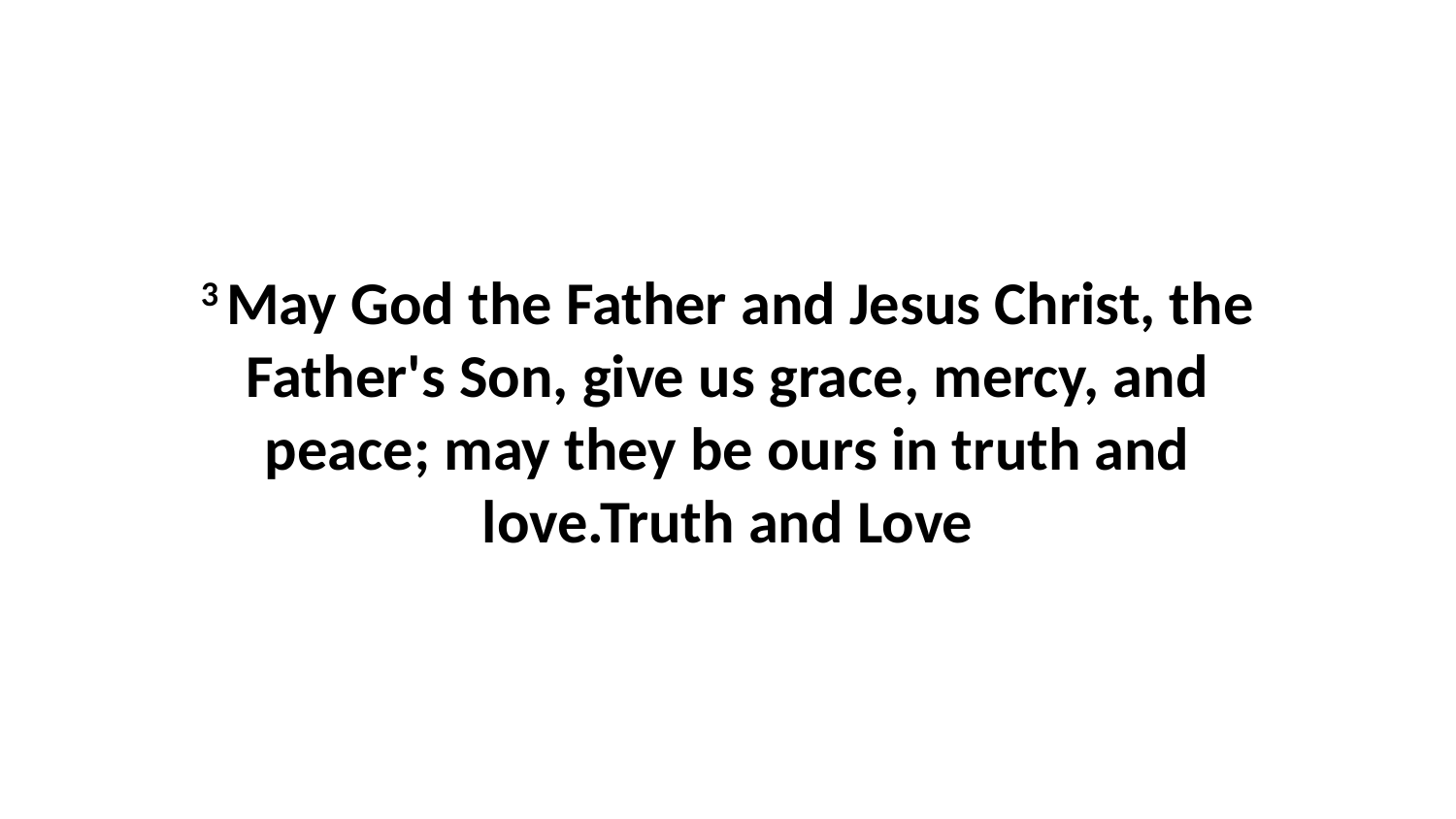

3 May God the Father and Jesus Christ, the Father's Son, give us grace, mercy, and peace; may they be ours in truth and love.Truth and Love